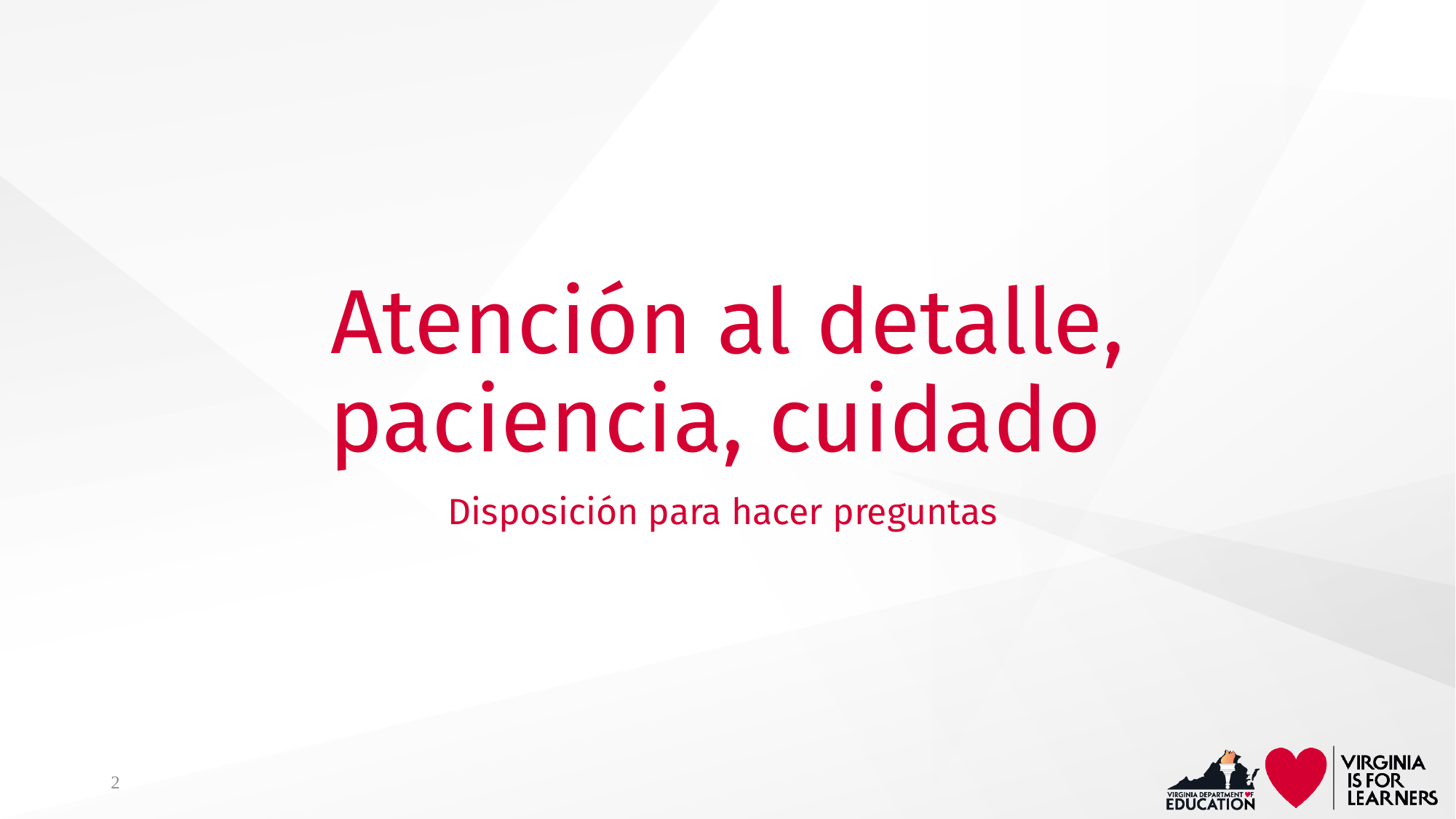

# Atención al detalle, paciencia, cuidado
Disposición para hacer preguntas
2